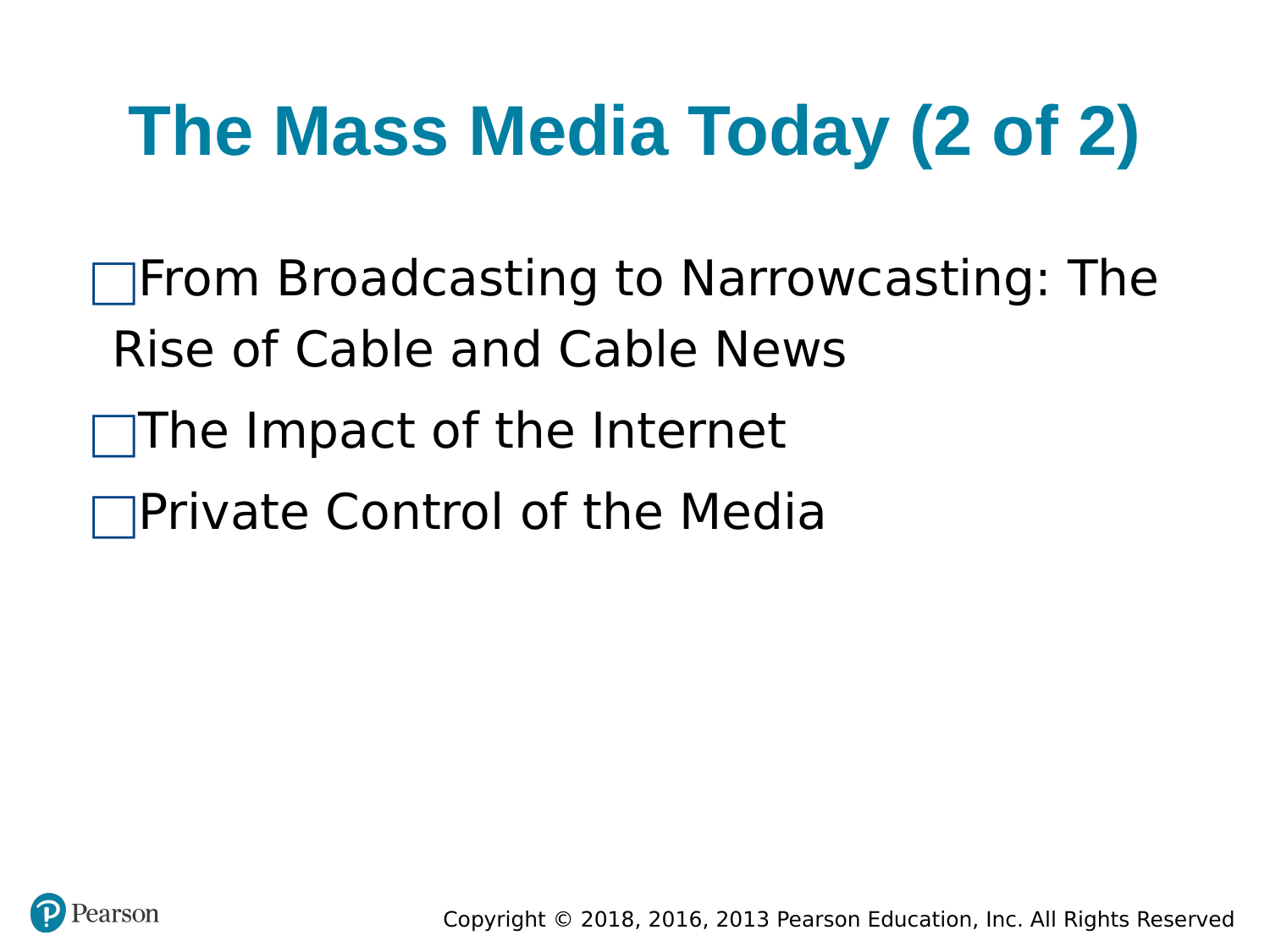

# The Mass Media Today (2 of 2)
From Broadcasting to Narrowcasting: The Rise of Cable and Cable News
The Impact of the Internet
Private Control of the Media